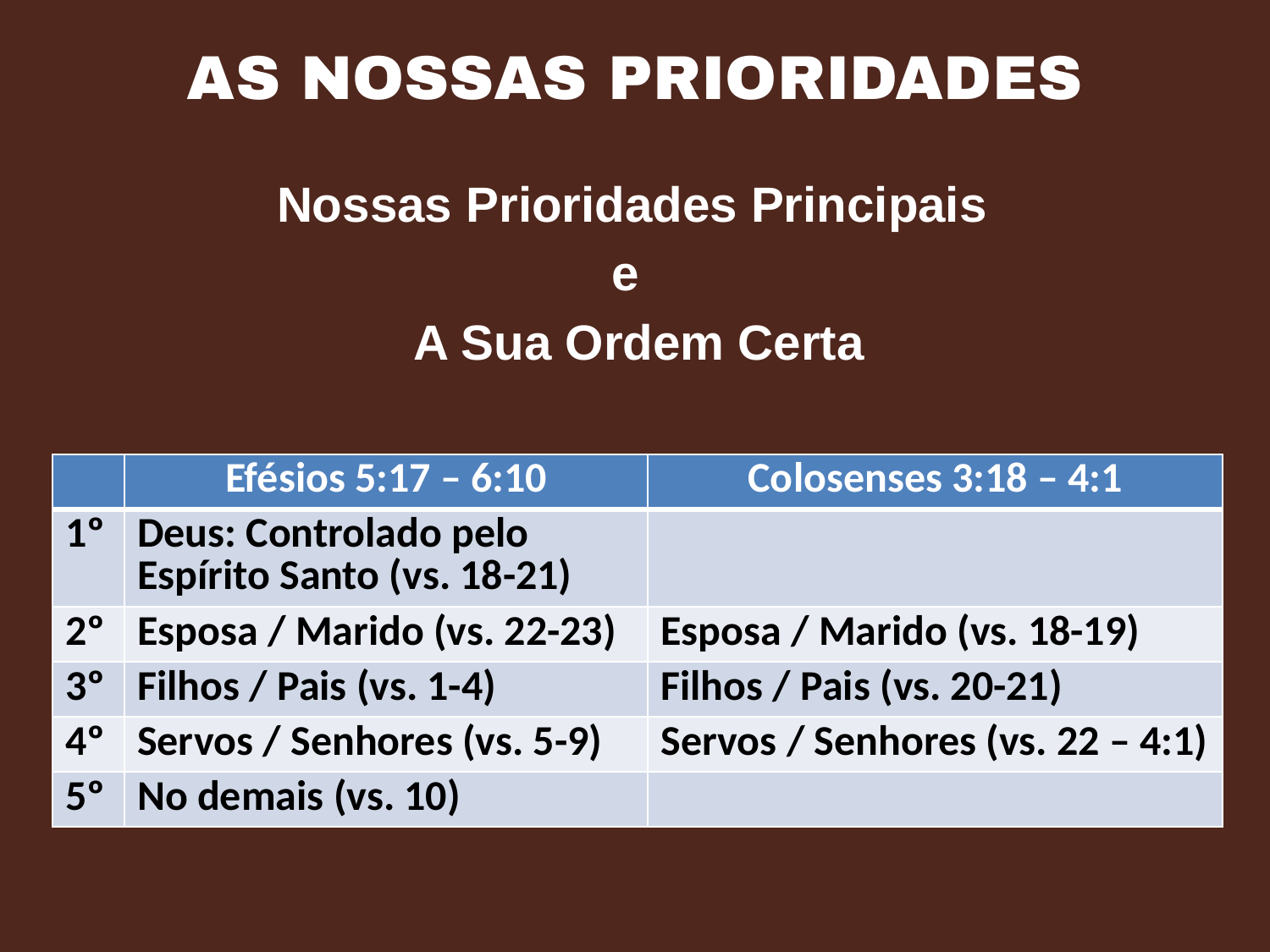

# AS NOSSAS PRIORIDADES
Nossas Prioridades Principais
e
A Sua Ordem Certa

|  | Efésios 5:17 – 6:10 | Colosenses 3:18 – 4:1 |
| --- | --- | --- |
| 1º | Deus: Controlado pelo Espírito Santo (vs. 18-21) |  |
| 2º | Esposa / Marido (vs. 22-23) | Esposa / Marido (vs. 18-19) |
| 3º | Filhos / Pais (vs. 1-4) | Filhos / Pais (vs. 20-21) |
| 4º | Servos / Senhores (vs. 5-9) | Servos / Senhores (vs. 22 – 4:1) |
| 5º | No demais (vs. 10) |  |